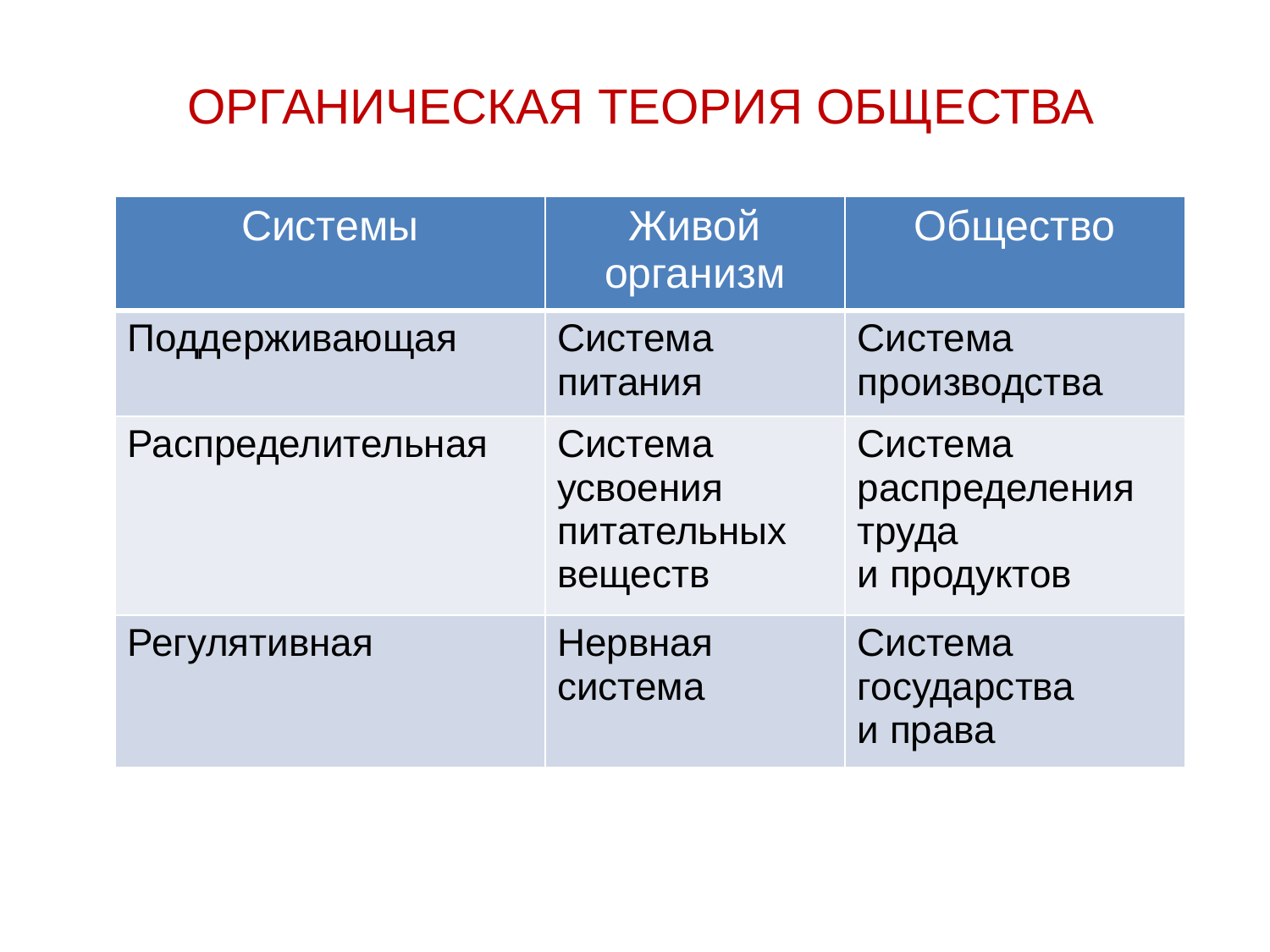

ОРГАНИЧЕСКАЯ ТЕОРИЯ ОБЩЕСТВА
| Системы | Живой организм | Общество |
| --- | --- | --- |
| Поддерживающая | Система питания | Система производства |
| Распределительная | Система усвоения питательных веществ | Система распределения труда и продуктов |
| Регулятивная | Нервная система | Система государства и права |
13